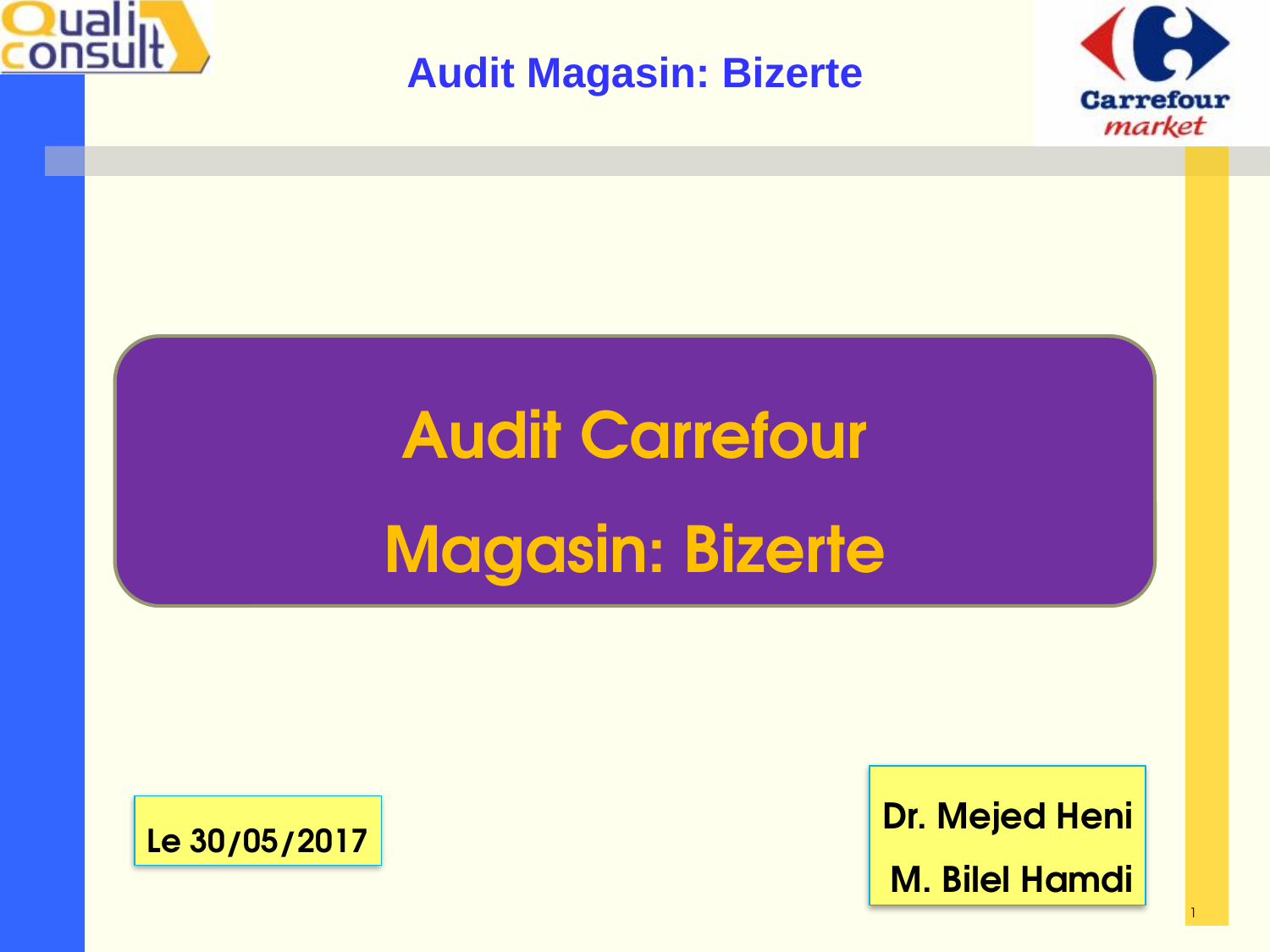

Audit Carrefour
Magasin: Bizerte
Dr. Mejed Heni
M. Bilel Hamdi
Le 30/05/2017